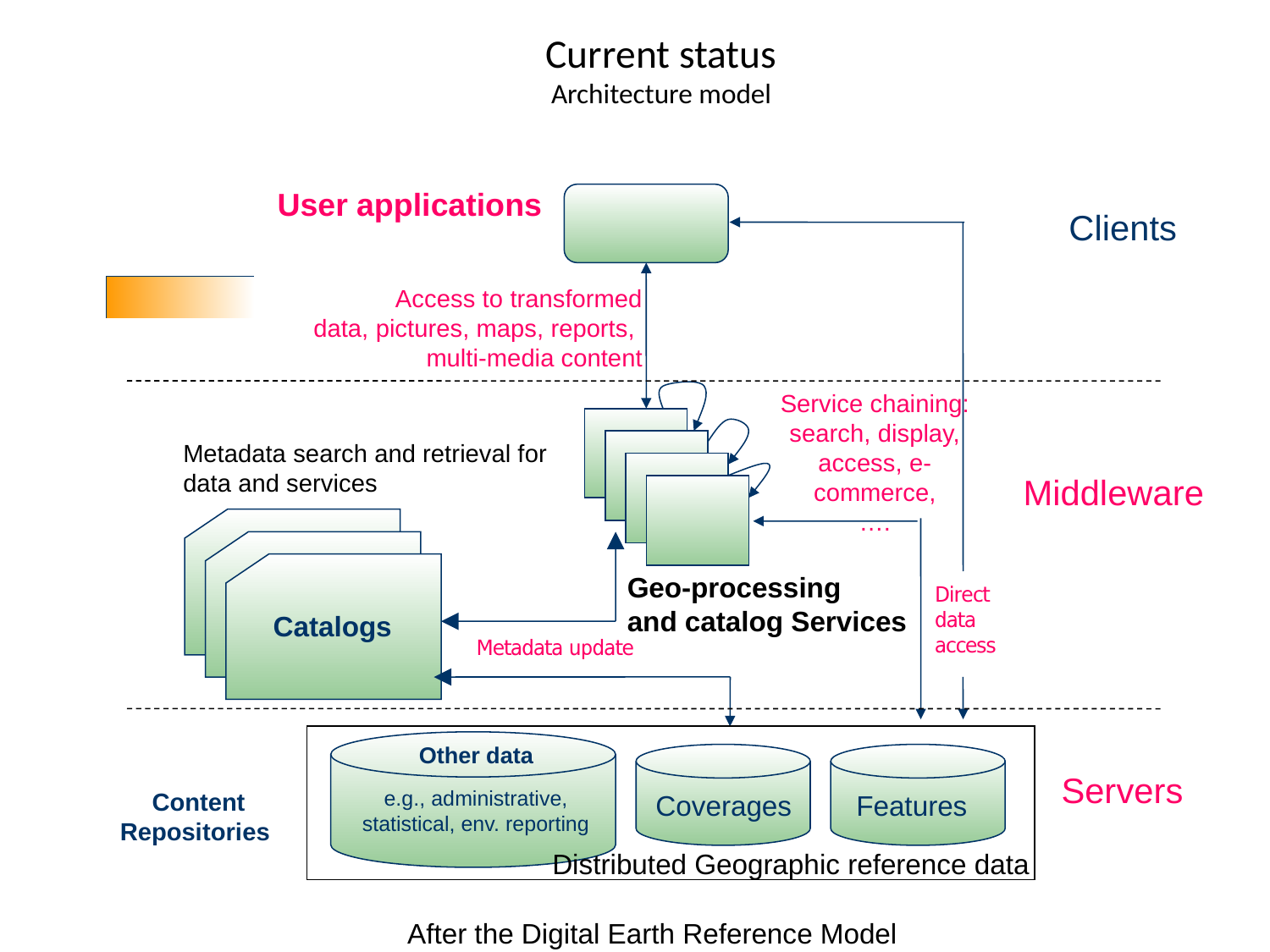

# Current status Architecture model

User applications

Clients

Access to transformed
data, pictures, maps, reports,
multi-media content

Service chaining:
search, display, access, e-commerce,
….

Metadata search and retrieval for
data and services
Middleware

Direct
data
access
Geo-processing
and catalog Services
Catalogs

Metadata update

Other data

e.g., administrative,
statistical, env. reporting

Content
Repositories
Servers
Coverages
Features

Distributed Geographic reference data

After the Digital Earth Reference Model